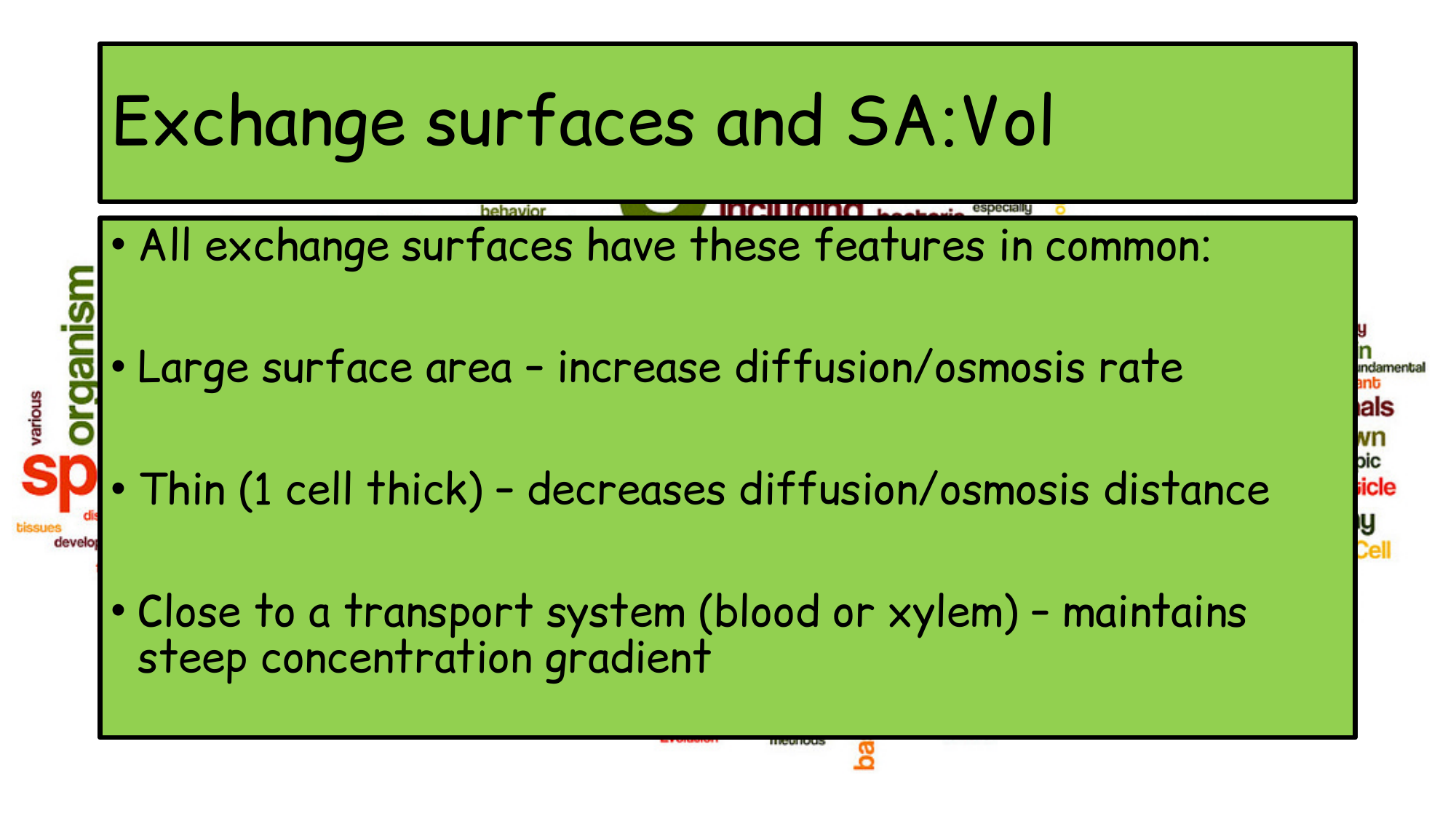

# Exchange surfaces and SA:Vol
All exchange surfaces have these features in common:

Large surface area – increase diffusion/osmosis rate

Thin (1 cell thick) – decreases diffusion/osmosis distance

Close to a transport system (blood or xylem) – maintains steep concentration gradient